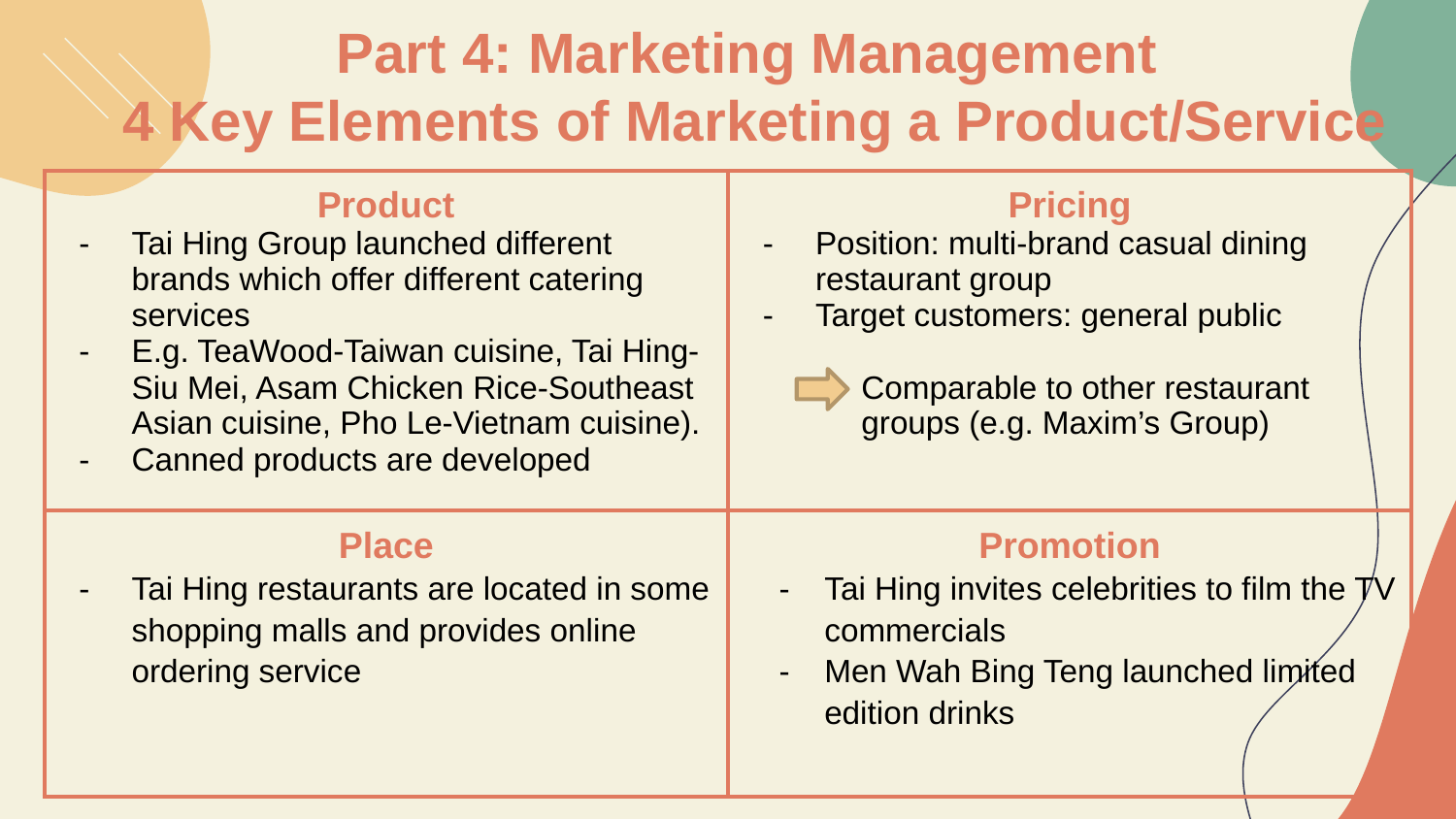

# Part 4: Marketing Management 4 Key Elements of Marketing a Product/Service
| Product Tai Hing Group launched different brands which offer different catering services E.g. TeaWood-Taiwan cuisine, Tai Hing-Siu Mei, Asam Chicken Rice-Southeast Asian cuisine, Pho Le-Vietnam cuisine). Canned products are developed | Pricing Position: multi-brand casual dining restaurant group Target customers: general public Comparable to other restaurant groups (e.g. Maxim’s Group) |
| --- | --- |
| Place Tai Hing restaurants are located in some shopping malls and provides online ordering service | Promotion Tai Hing invites celebrities to film the TV commercials Men Wah Bing Teng launched limited edition drinks |